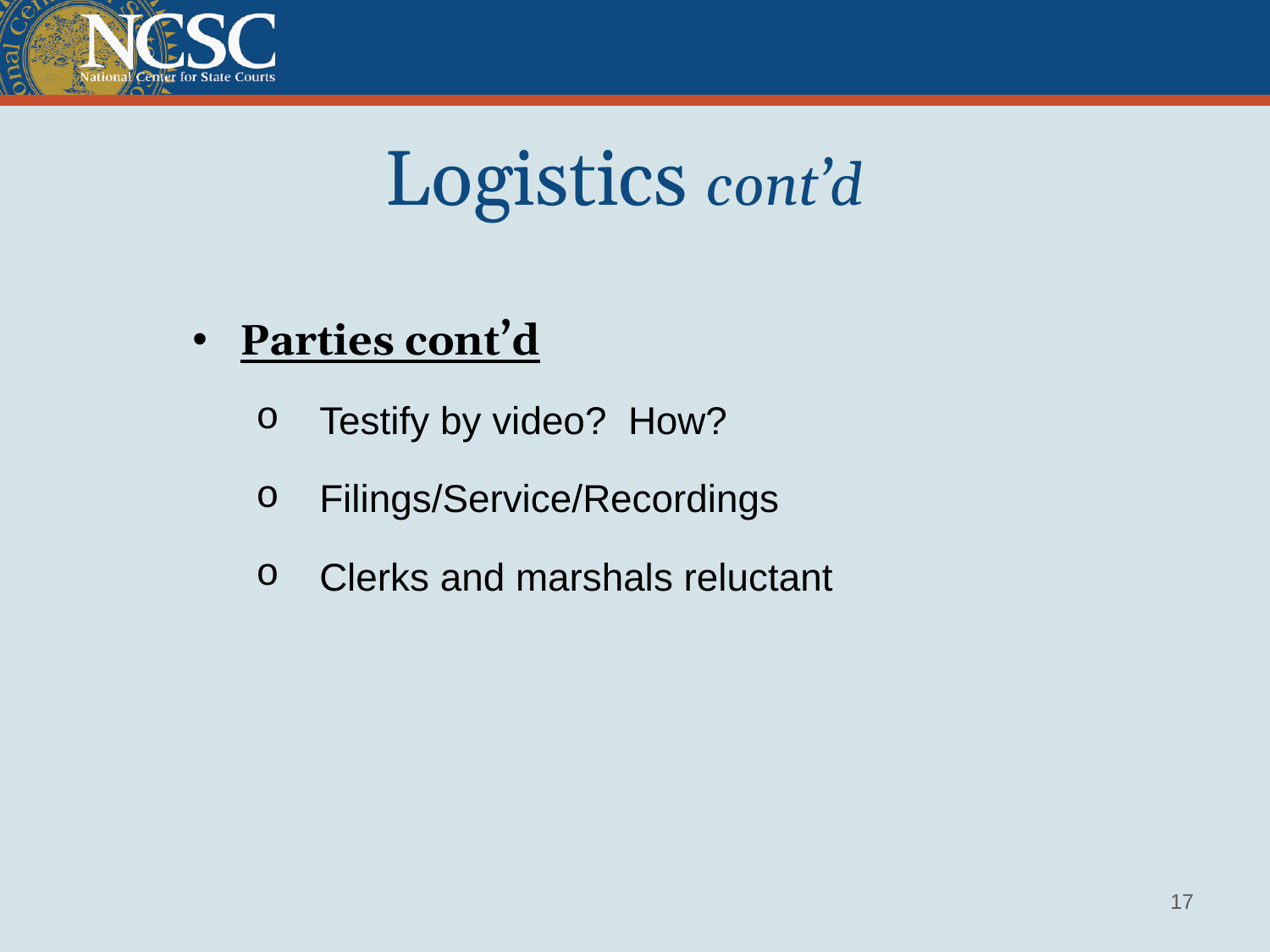

Logistics cont’d
Parties cont’d
Testify by video?  How?
Filings/Service/Recordings
Clerks and marshals reluctant

17